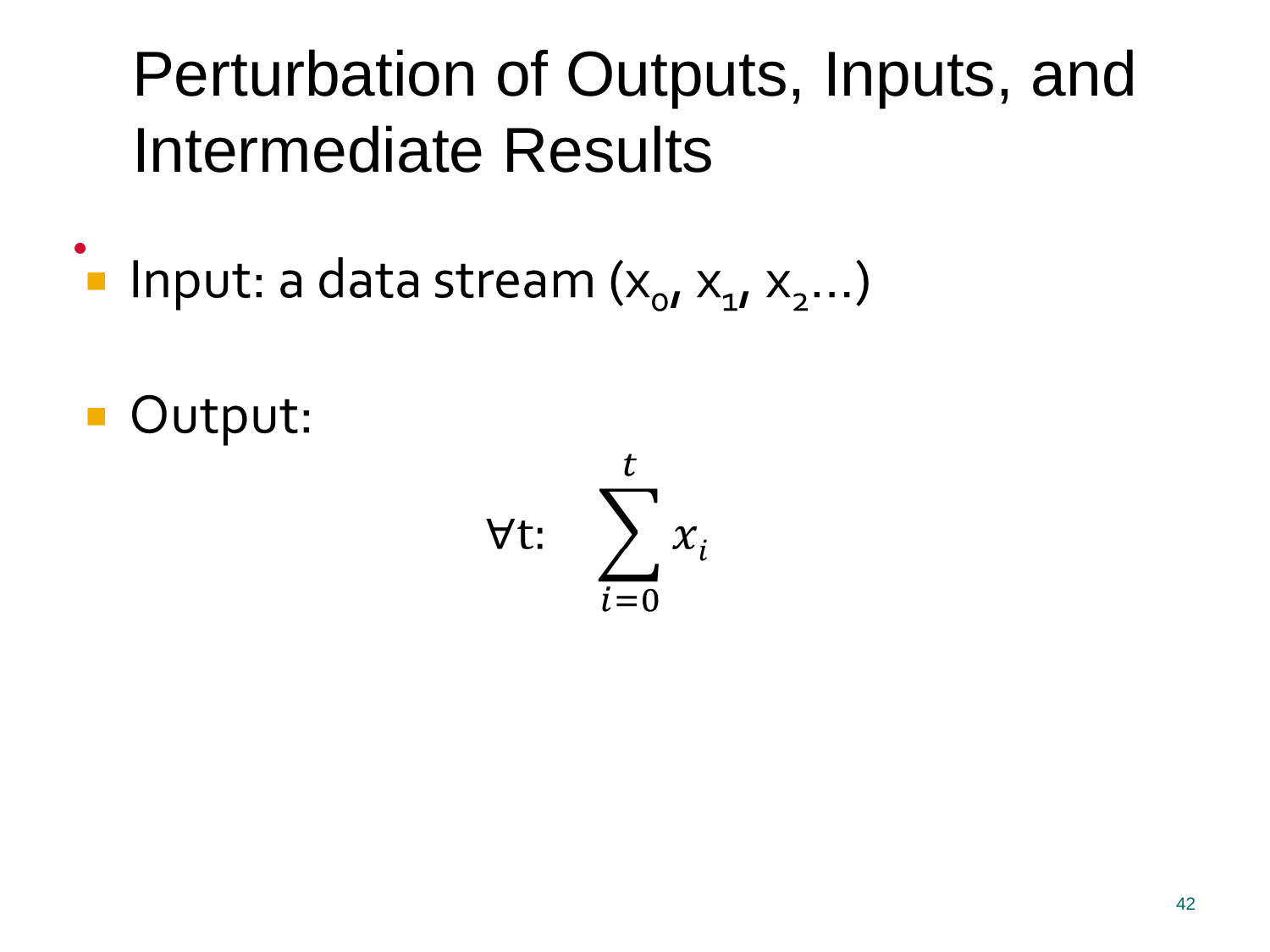

Perturbation of Outputs, Inputs, and Intermediate Results